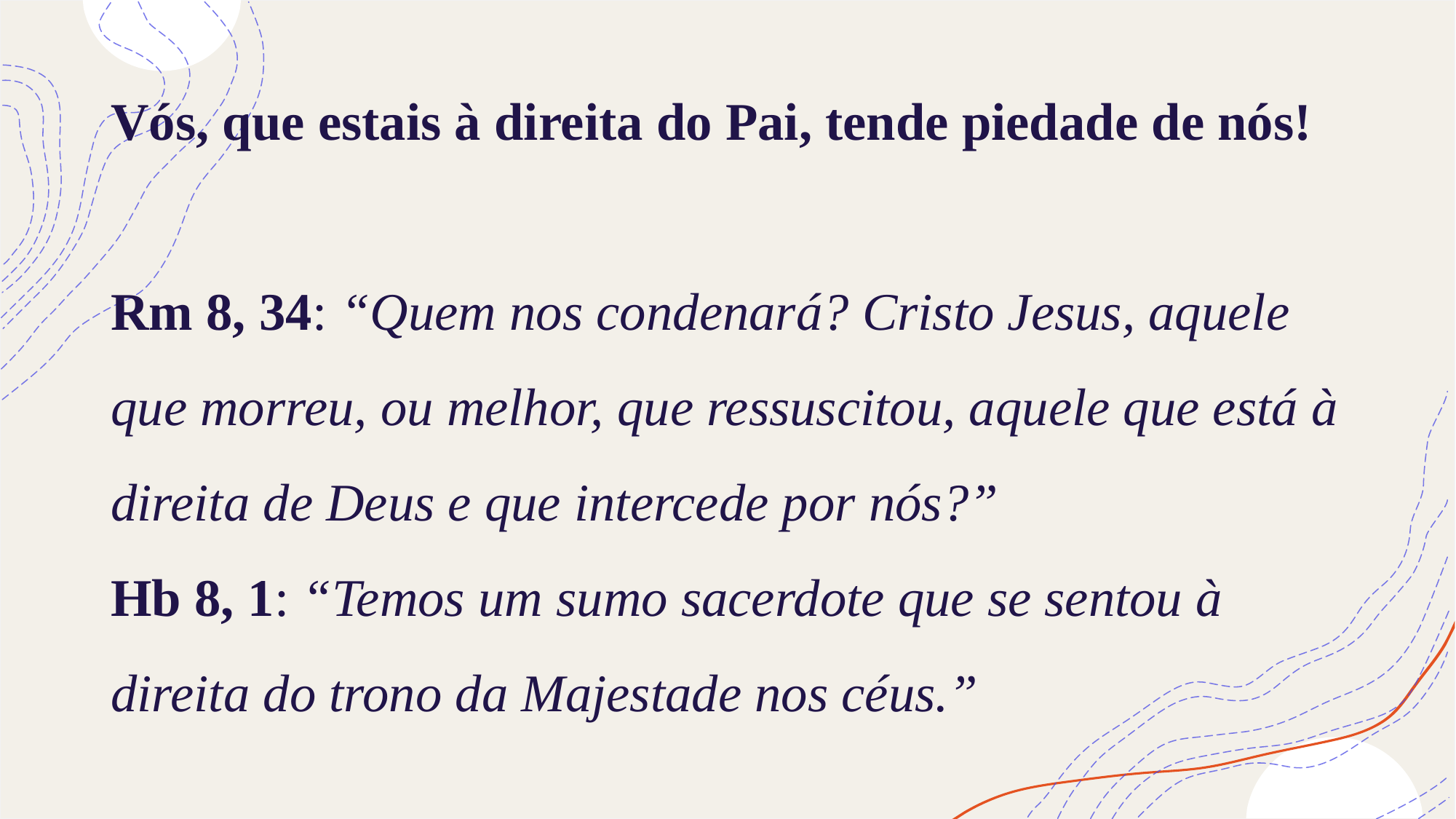

# Vós, que estais à direita do Pai, tende piedade de nós! Rm 8, 34: “Quem nos condenará? Cristo Jesus, aquele que morreu, ou melhor, que ressuscitou, aquele que está à direita de Deus e que intercede por nós?” Hb 8, 1: “Temos um sumo sacerdote que se sentou à direita do trono da Majestade nos céus.”